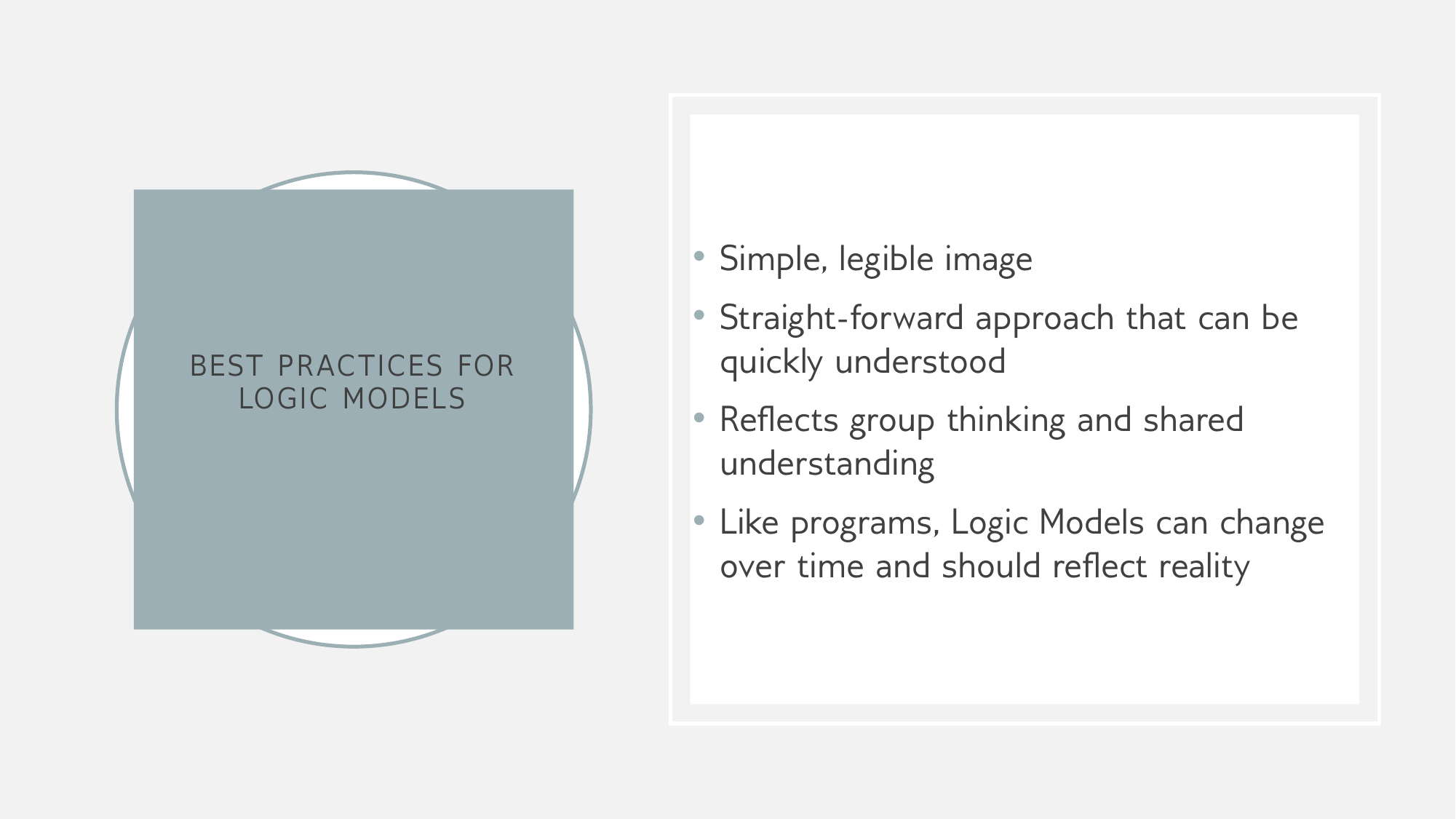

Simple, legible image
Straight-forward approach that can be quickly understood
Reflects group thinking and shared understanding
Like programs, Logic Models can change over time and should reflect reality

# Best practices for logic models